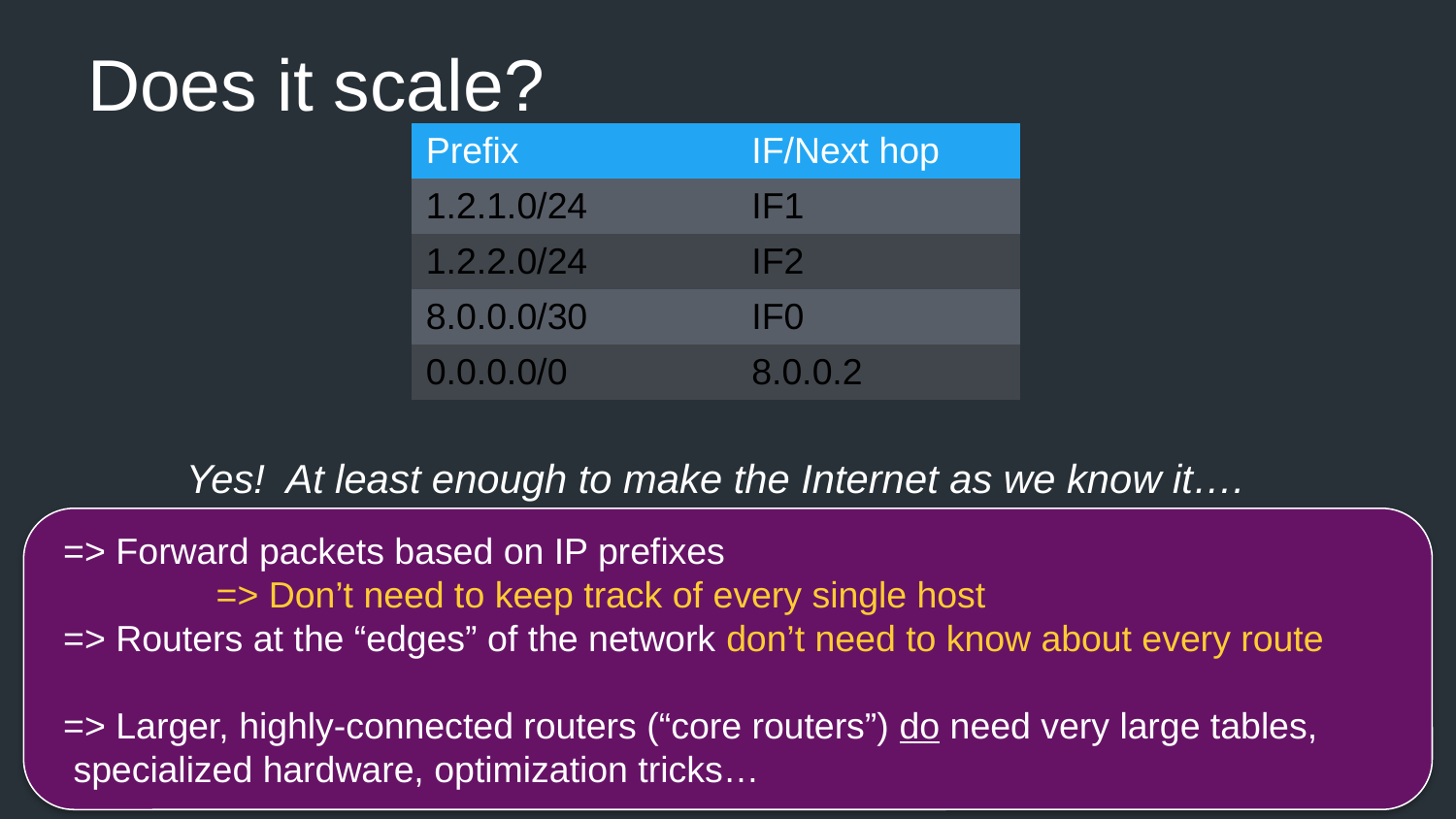

Does it scale?
| Prefix | IF/Next hop |
| --- | --- |
| 1.2.1.0/24 | IF1 |
| 1.2.2.0/24 | IF2 |
| 8.0.0.0/30 | IF0 |
| 0.0.0.0/0 | 8.0.0.2 |
Yes!  At least enough to make the Internet as we know it….

 => Forward packets based on IP prefixes
                => Don’t need to keep track of every single host
 => Routers at the “edges” of the network don’t need to know about every route

 => Larger, highly-connected routers (“core routers”) do need very large tables,
  specialized hardware, optimization tricks…

38